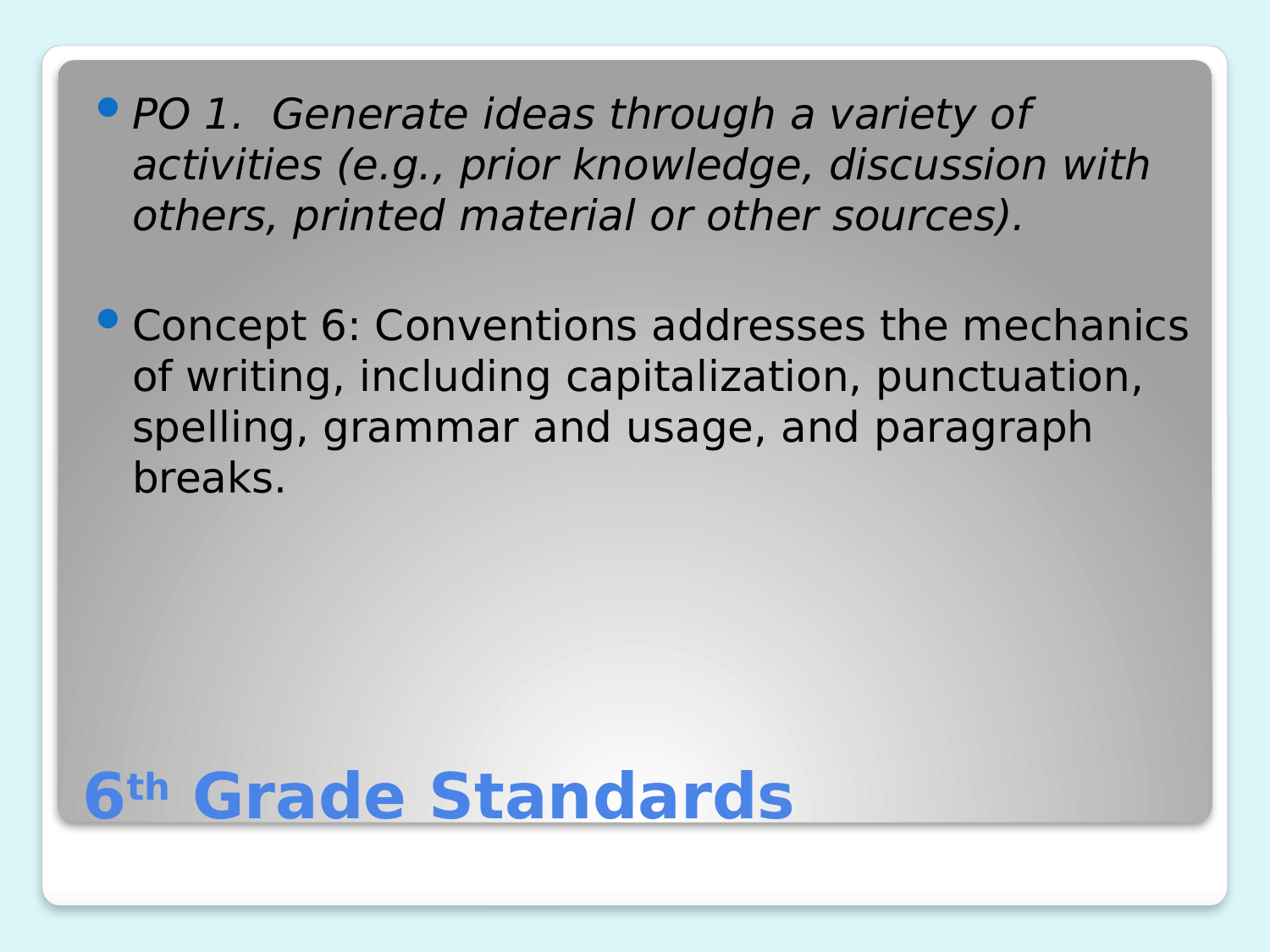

PO 1.  Generate ideas through a variety of activities (e.g., prior knowledge, discussion with others, printed material or other sources).

Concept 6: Conventions addresses the mechanics of writing, including capitalization, punctuation, spelling, grammar and usage, and paragraph breaks.

# 6th Grade Standards